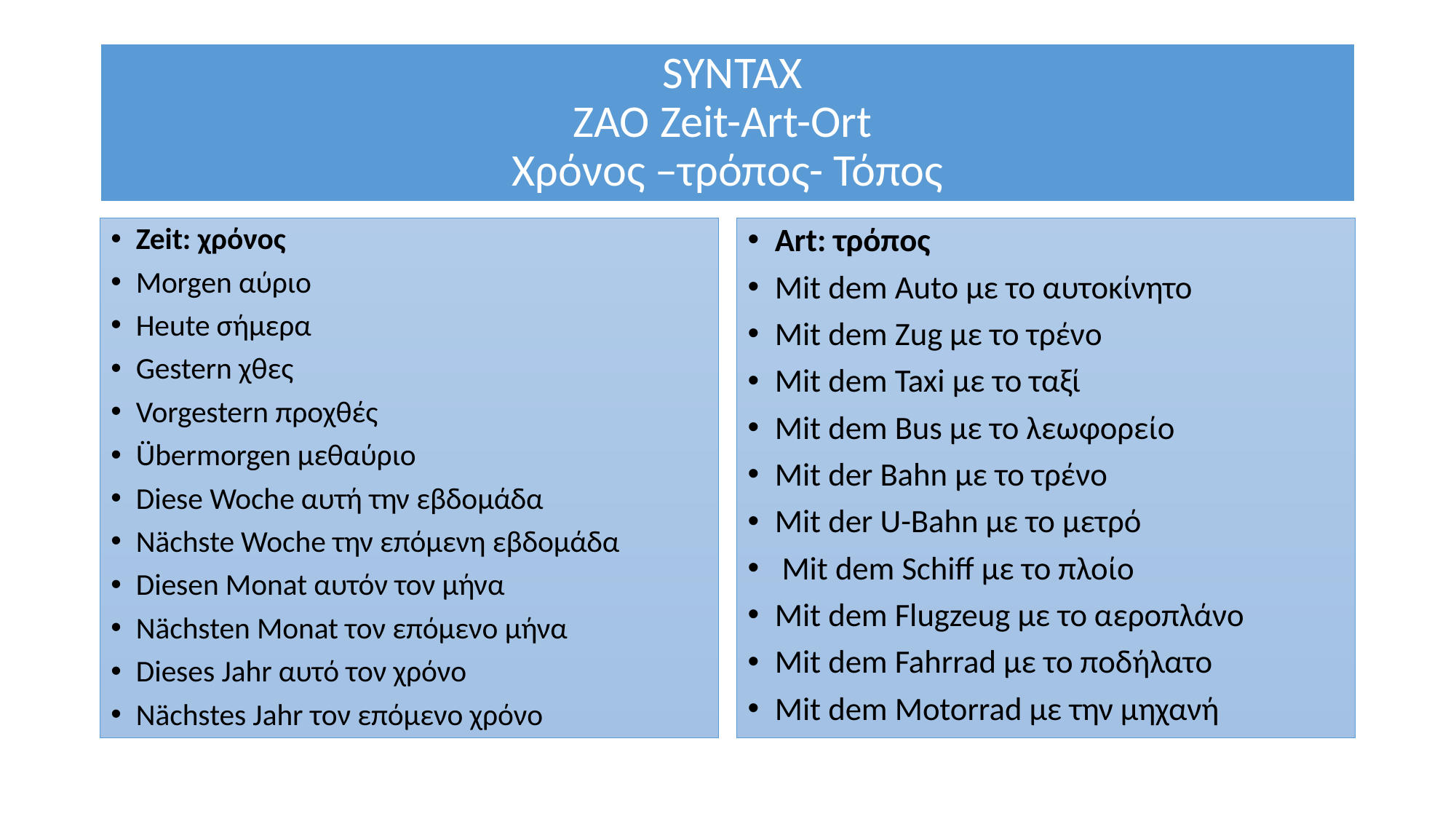

# SYNTAX ZAO Zeit-Art-Ort Χρόνος –τρόπος- Τόπος
Zeit: χρόνος
Morgen αύριο
Heute σήμερα
Gestern χθες
Vorgestern προχθές
Übermorgen μεθαύριο
Diese Woche αυτή την εβδομάδα
Nächste Woche την επόμενη εβδομάδα
Diesen Monat αυτόν τον μήνα
Nächsten Monat τον επόμενο μήνα
Dieses Jahr αυτό τον χρόνο
Nächstes Jahr τον επόμενο χρόνο
Art: τρόπος
Mit dem Auto με το αυτοκίνητο
Mit dem Zug με το τρένο
Mit dem Taxi με το ταξί
Mit dem Bus με το λεωφορείο
Mit der Bahn με το τρένο
Mit der U-Bahn με το μετρό
 Mit dem Schiff με το πλοίο
Mit dem Flugzeug με το αεροπλάνο
Mit dem Fahrrad με το ποδήλατο
Mit dem Motorrad με την μηχανή